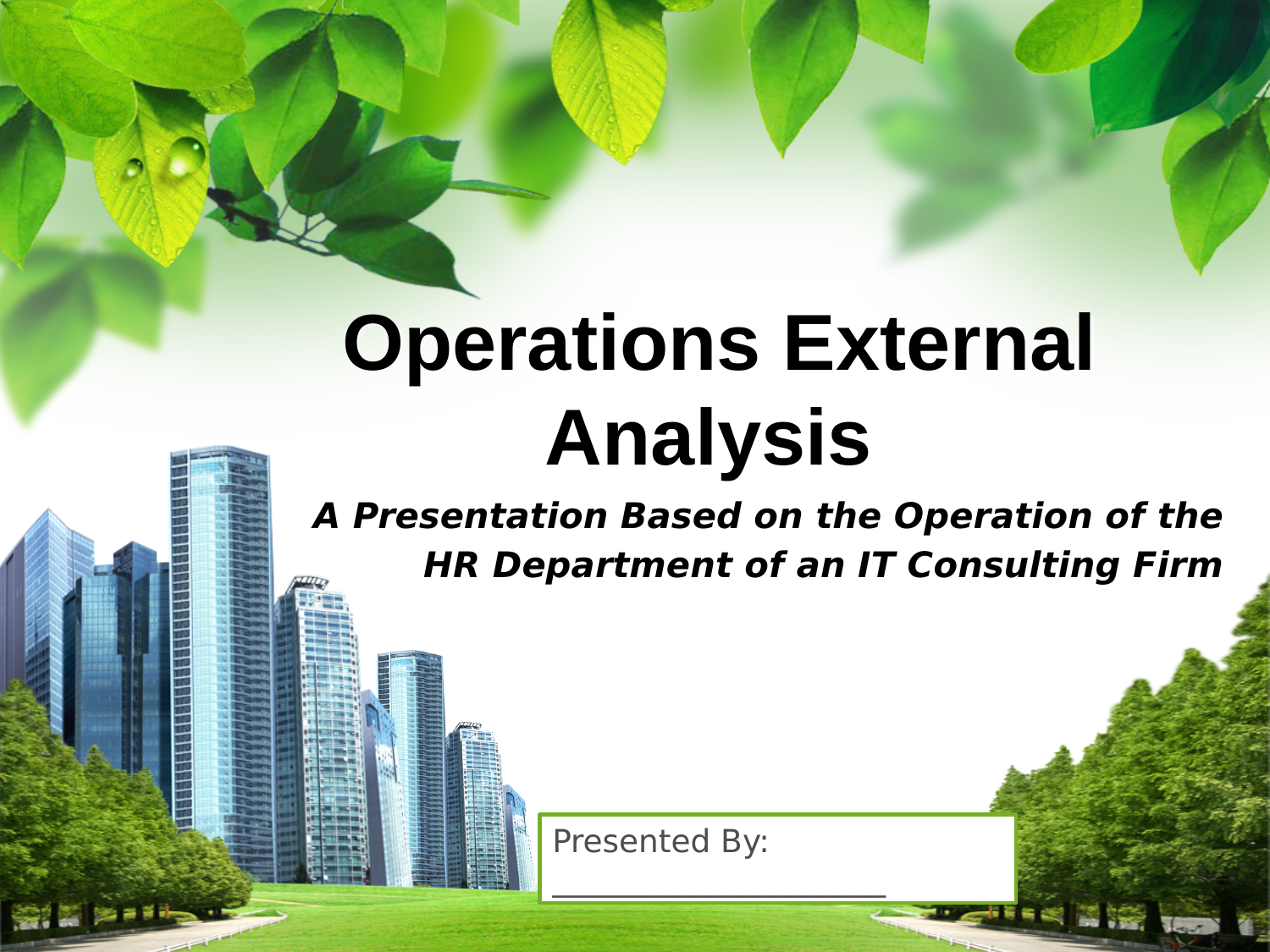

# Operations External Analysis
A Presentation Based on the Operation of the
HR Department of an IT Consulting Firm
Presented By:
_____________________